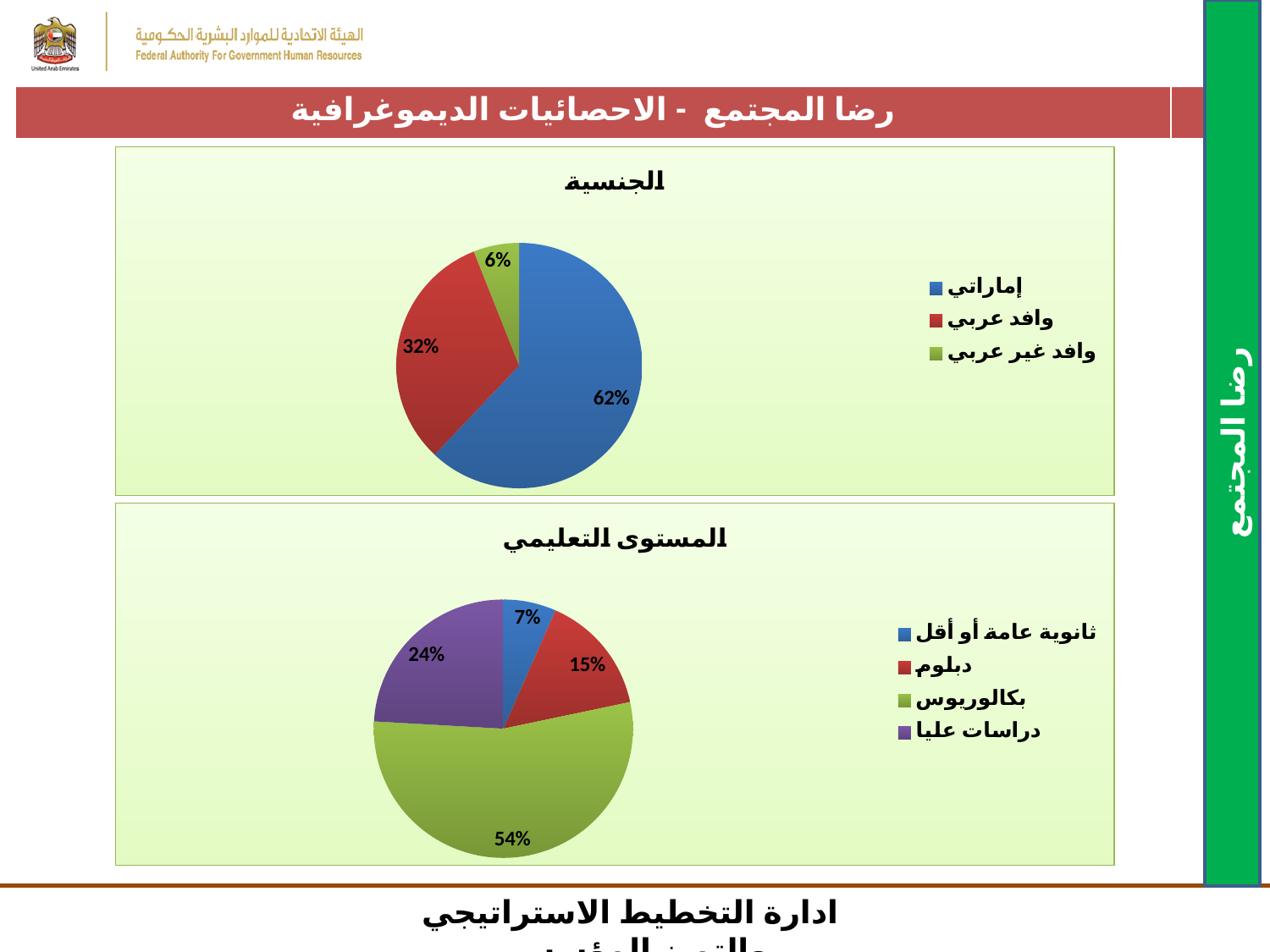

| رضا المجتمع - الاحصائيات الديموغرافية |  |
| --- | --- |

### Chart: الجنسية

| Category |  |
|---|---|
| إماراتي | 0.62 |
| وافد عربي | 0.319 |
| وافد غير عربي | 0.06 |
رضا المجتمع

### Chart: المستوى التعليمي

| Category |  |
|---|---|
| ثانوية عامة أو أقل | 0.066 |
| دبلوم | 0.151 |
| بكالوريوس | 0.542 |
| دراسات عليا | 0.24100000000000002 |